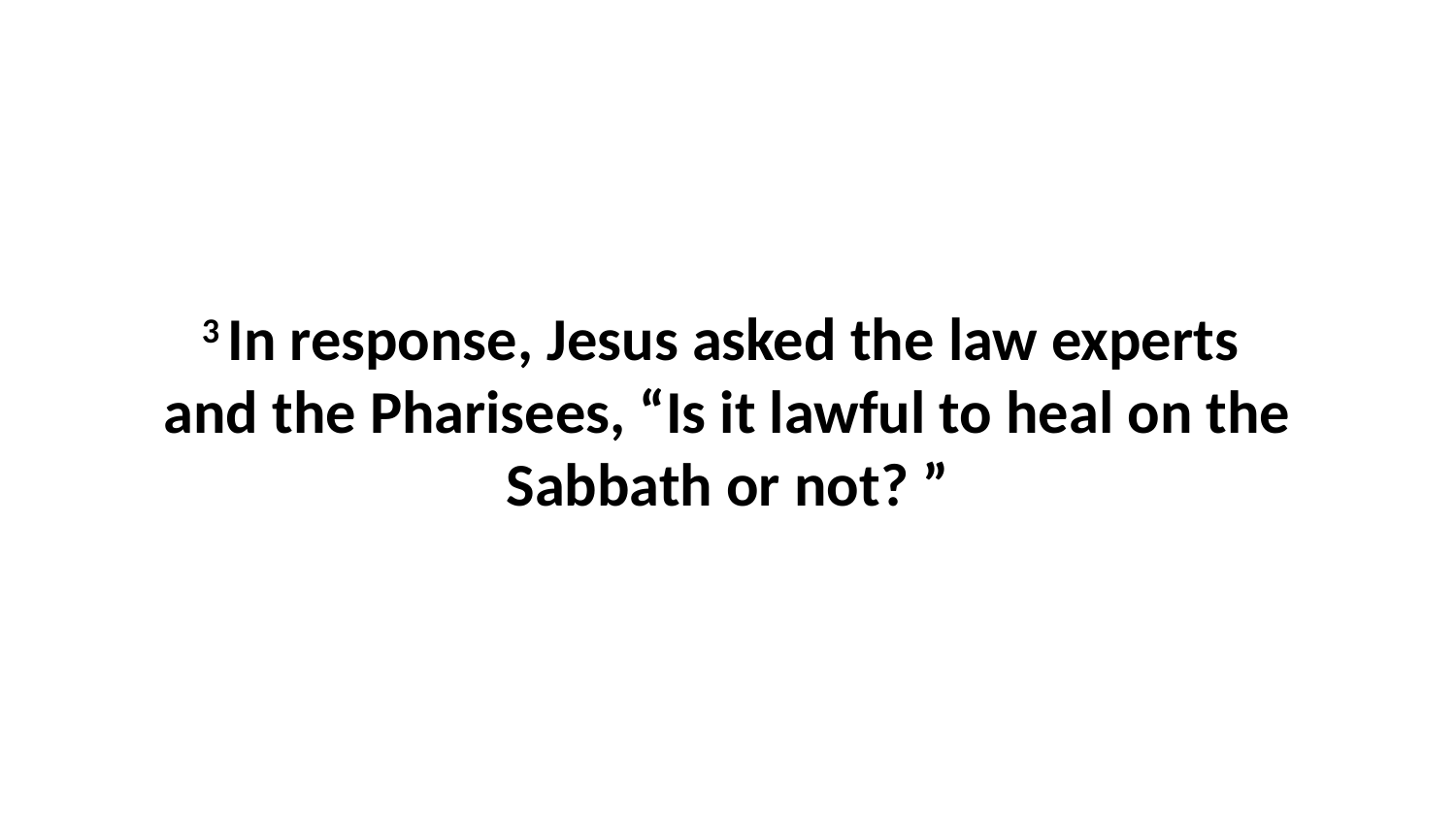

3 In response, Jesus asked the law experts  and the Pharisees, “Is it lawful to heal on the Sabbath or not? ”